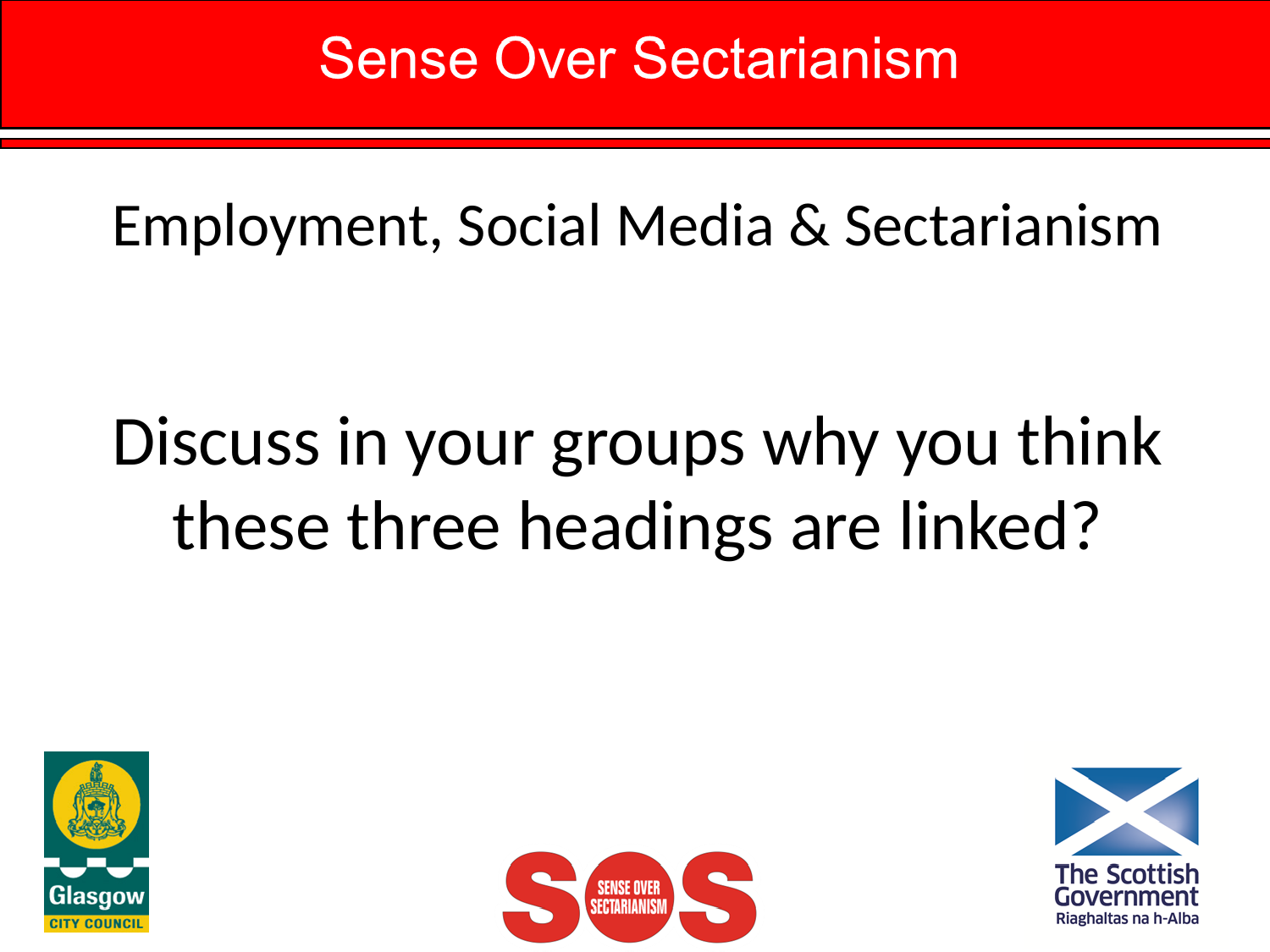

# Employment, Social Media & Sectarianism

Discuss in your groups why you think these three headings are linked?